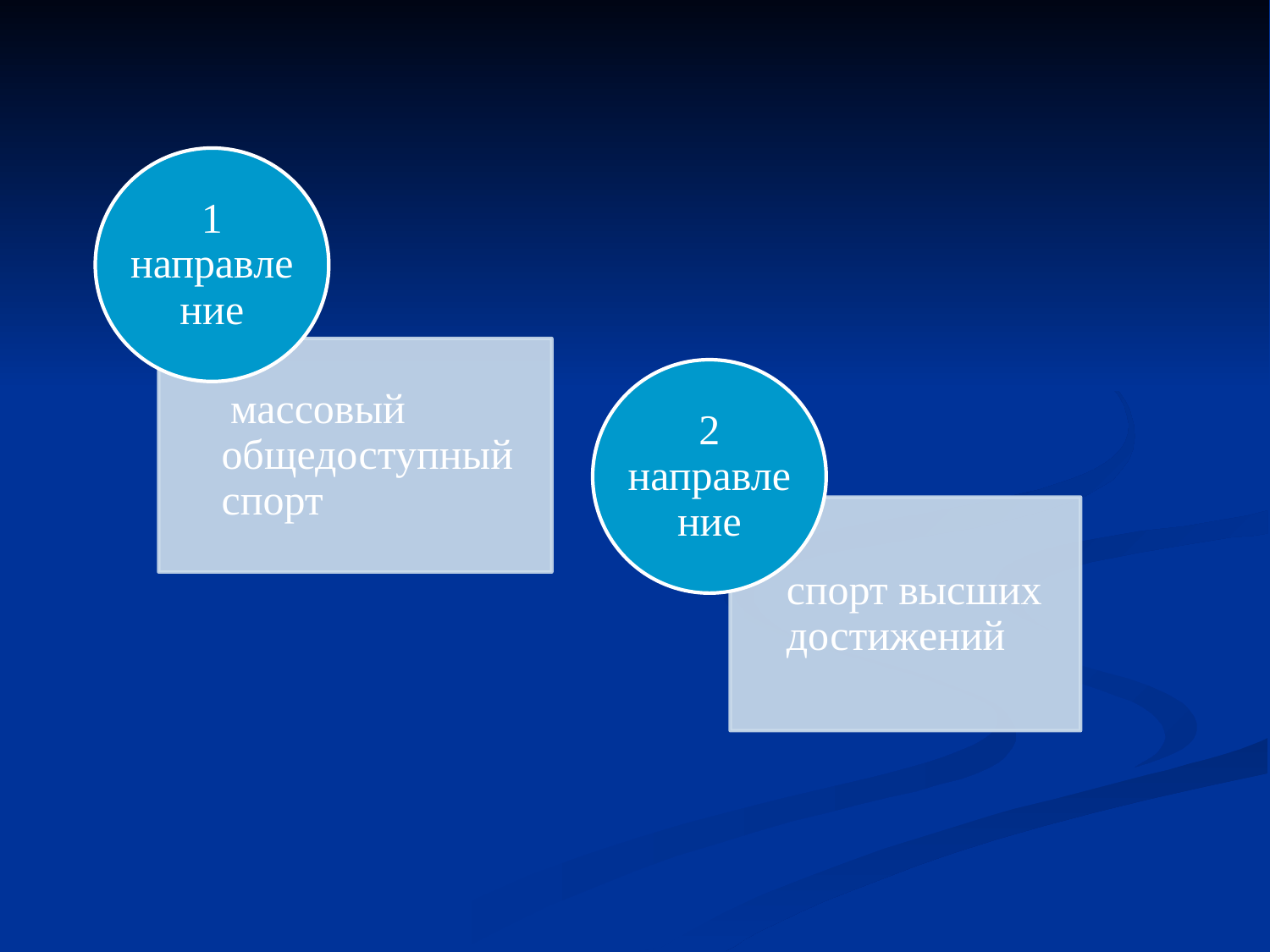

массовый общедоступный спорт
1 направление
спорт высших достижений
2 направление